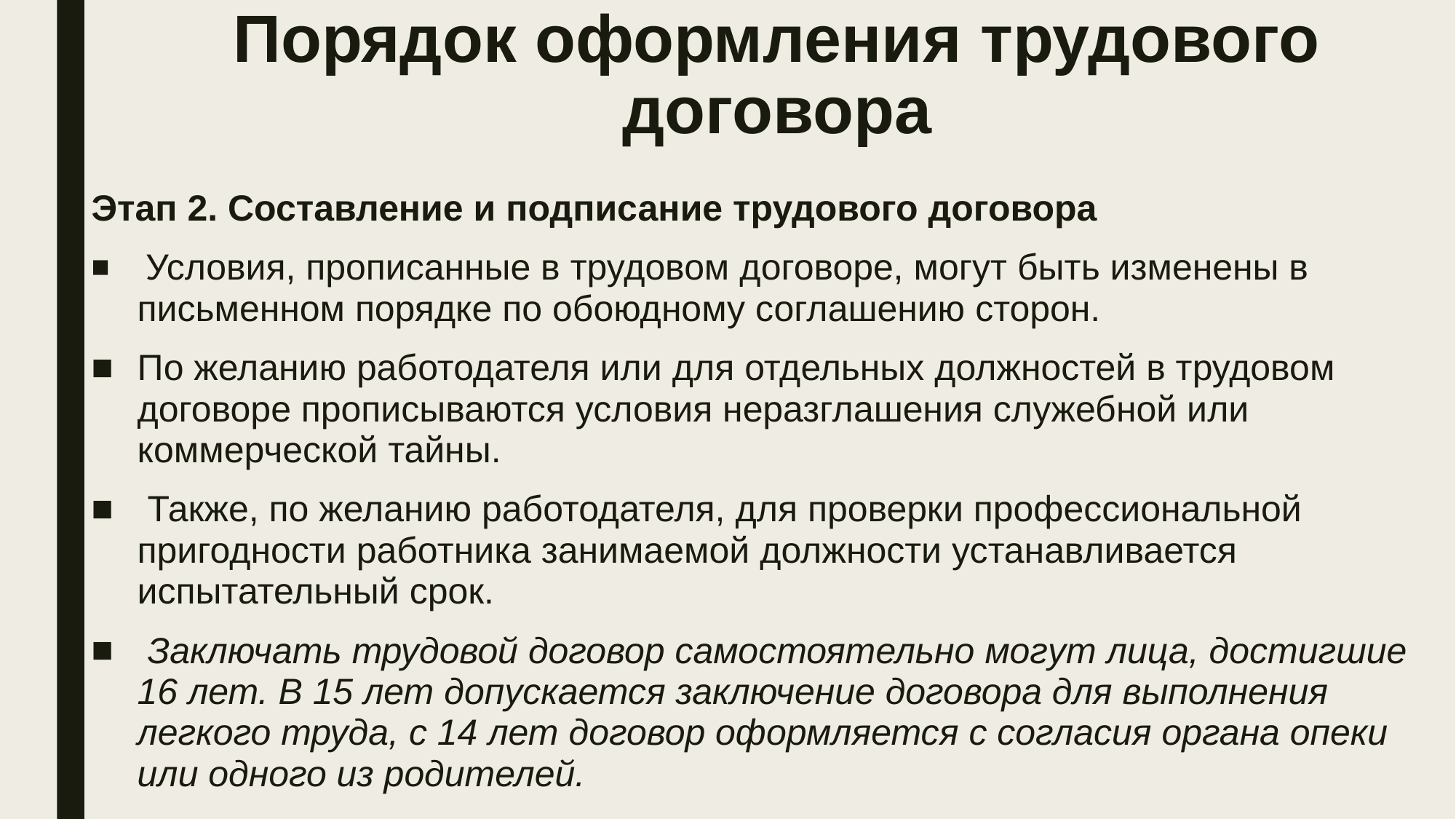

# Порядок оформления трудового договора
Этап 2. Составление и подписание трудового договора
 Условия, прописанные в трудовом договоре, могут быть изменены в письменном порядке по обоюдному соглашению сторон.
По желанию работодателя или для отдельных должностей в трудовом договоре прописываются условия неразглашения служебной или коммерческой тайны.
 Также, по желанию работодателя, для проверки профессиональной пригодности работника занимаемой должности устанавливается испытательный срок.
 Заключать трудовой договор самостоятельно могут лица, достигшие 16 лет. В 15 лет допускается заключение договора для выполнения легкого труда, с 14 лет договор оформляется с согласия органа опеки или одного из родителей.